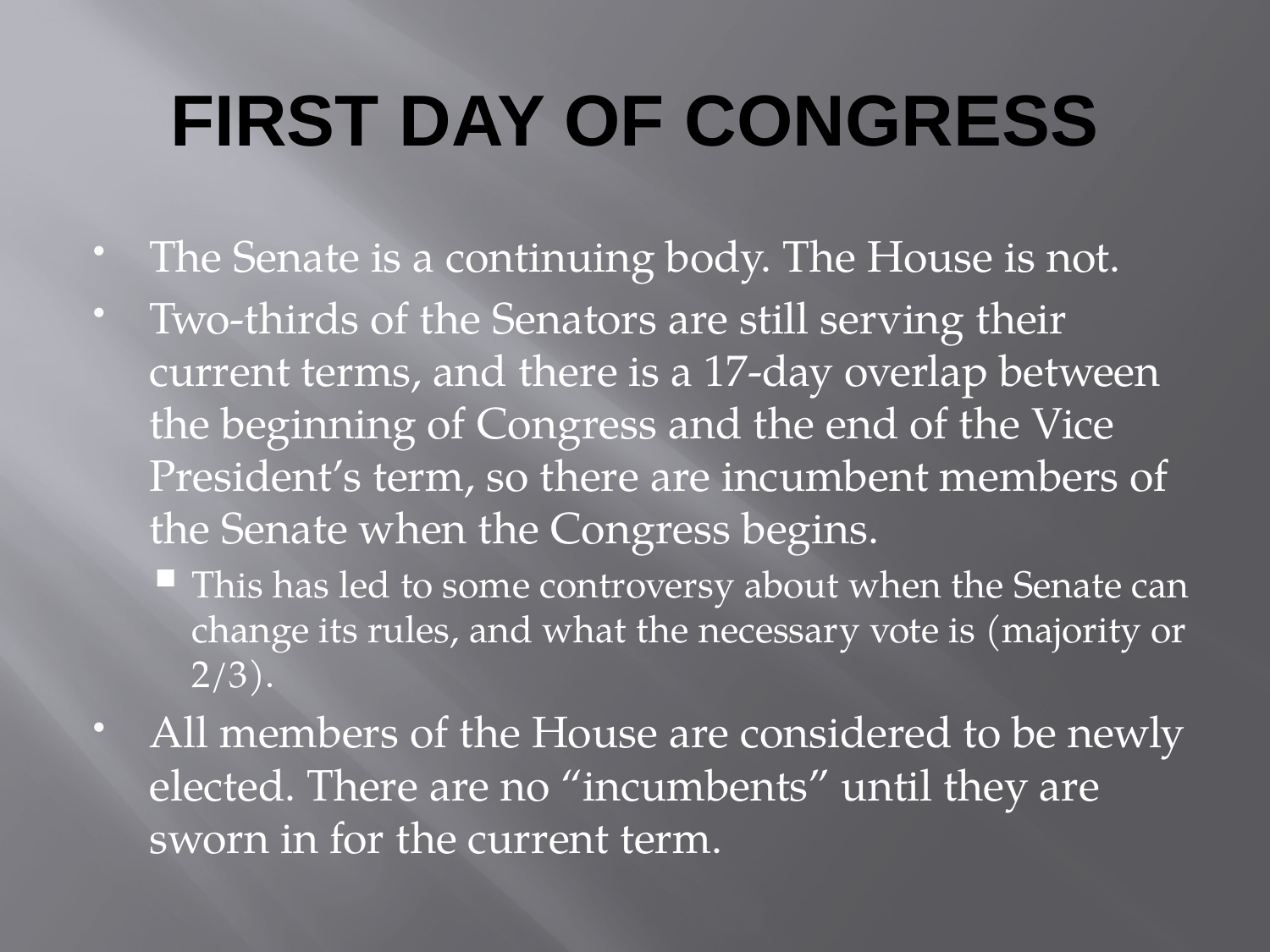

# FIRST DAY OF CONGRESS
The Senate is a continuing body. The House is not.
Two-thirds of the Senators are still serving their current terms, and there is a 17-day overlap between the beginning of Congress and the end of the Vice President’s term, so there are incumbent members of the Senate when the Congress begins.
This has led to some controversy about when the Senate can change its rules, and what the necessary vote is (majority or 2/3).
All members of the House are considered to be newly elected. There are no “incumbents” until they are sworn in for the current term.